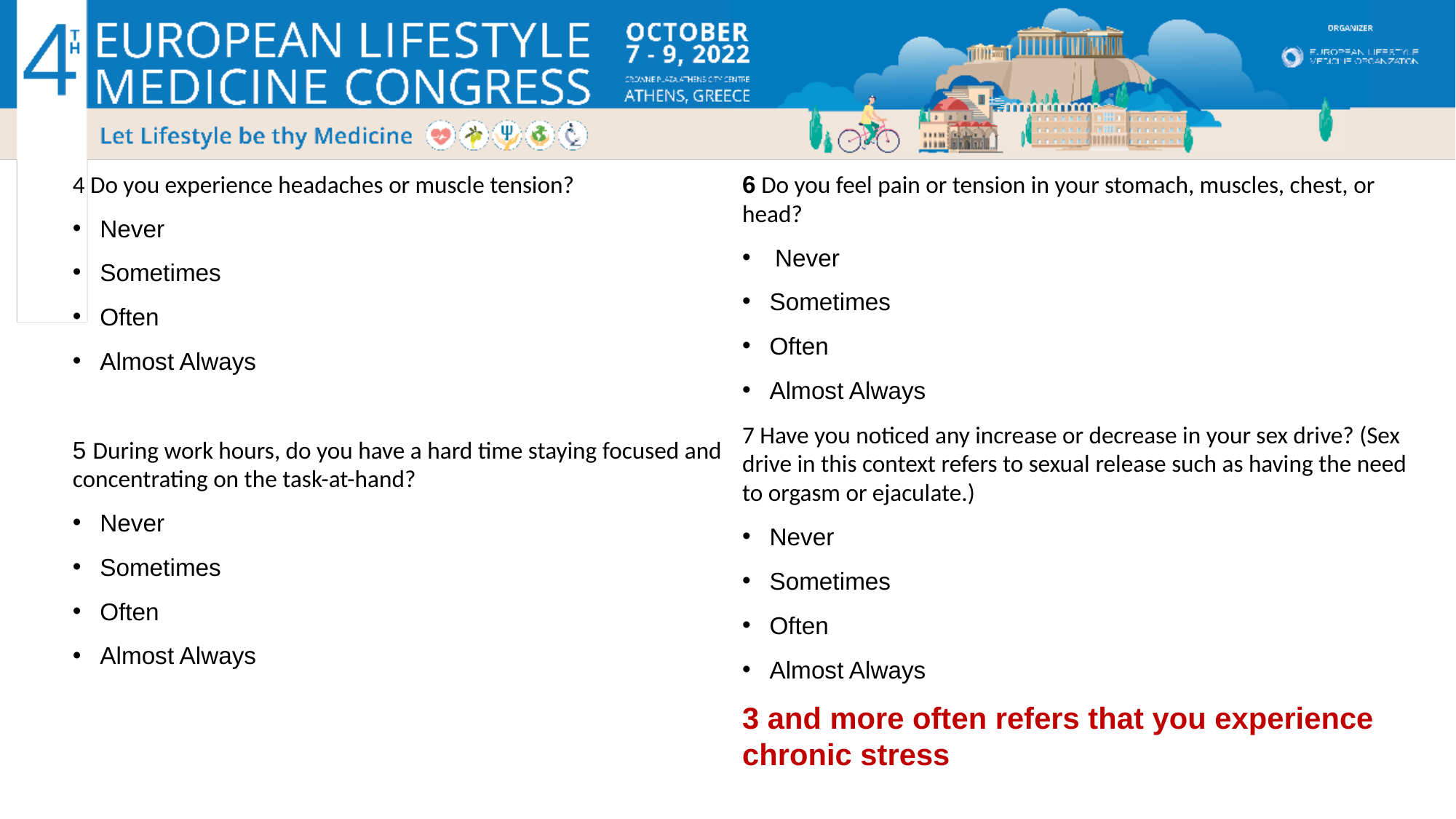

4 Do you experience headaches or muscle tension?
Never
Sometimes
Often
Almost Always

5 During work hours, do you have a hard time staying focused and concentrating on the task-at-hand?
Never
Sometimes
Often
Almost Always

6 Do you feel pain or tension in your stomach, muscles, chest, or head?
 Never
Sometimes
Often
Almost Always
7 Have you noticed any increase or decrease in your sex drive? (Sex drive in this context refers to sexual release such as having the need to orgasm or ejaculate.)
Never
Sometimes
Often
Almost Always
3 and more often refers that you experience chronic stress